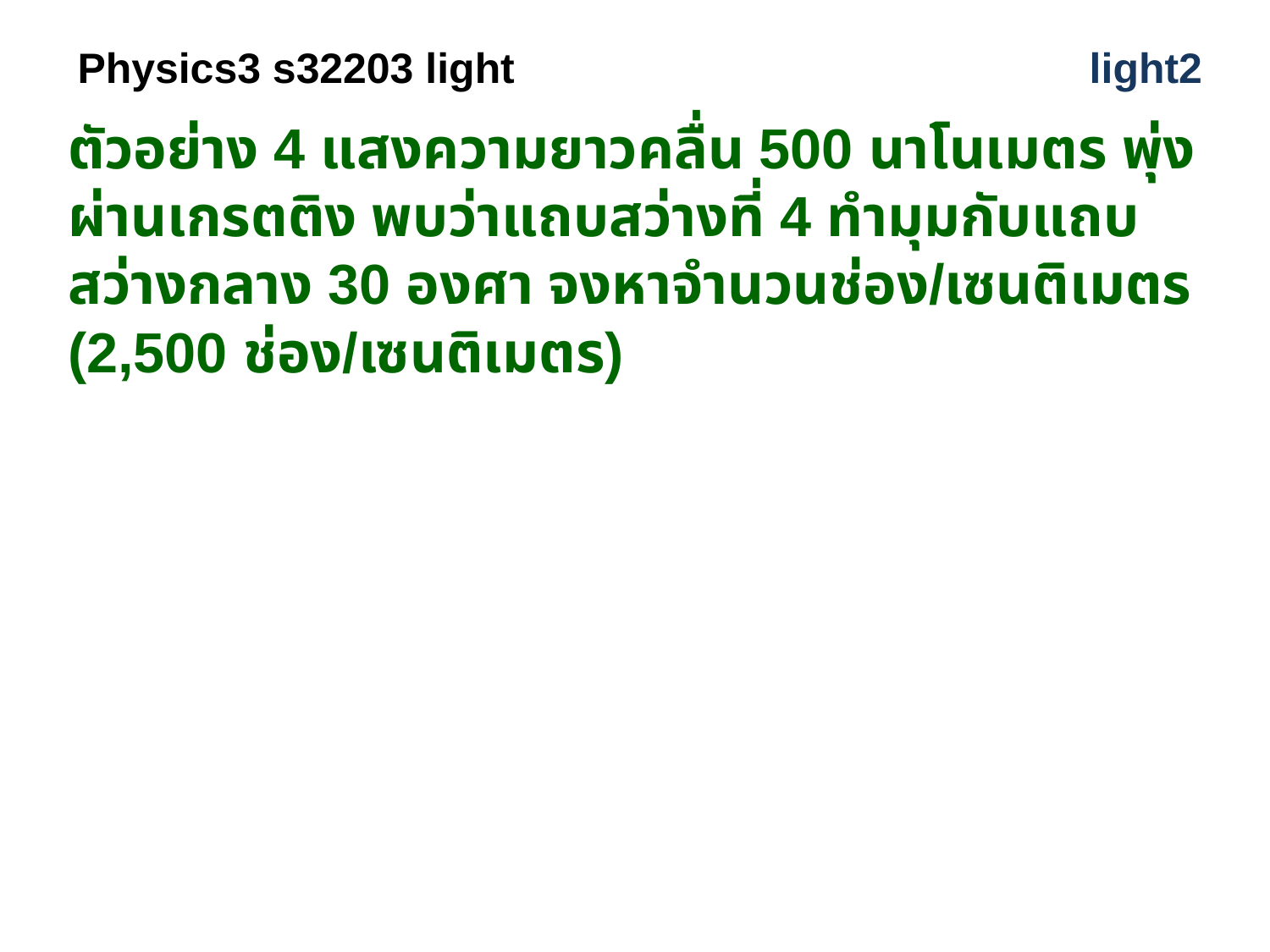

# Physics3 s32203 light
light2
ตัวอย่าง 4 แสงความยาวคลื่น 500 นาโนเมตร พุ่งผ่านเกรตติง พบว่าแถบสว่างที่ 4 ทำมุมกับแถบสว่างกลาง 30 องศา จงหาจำนวนช่อง/เซนติเมตร (2,500 ช่อง/เซนติเมตร)